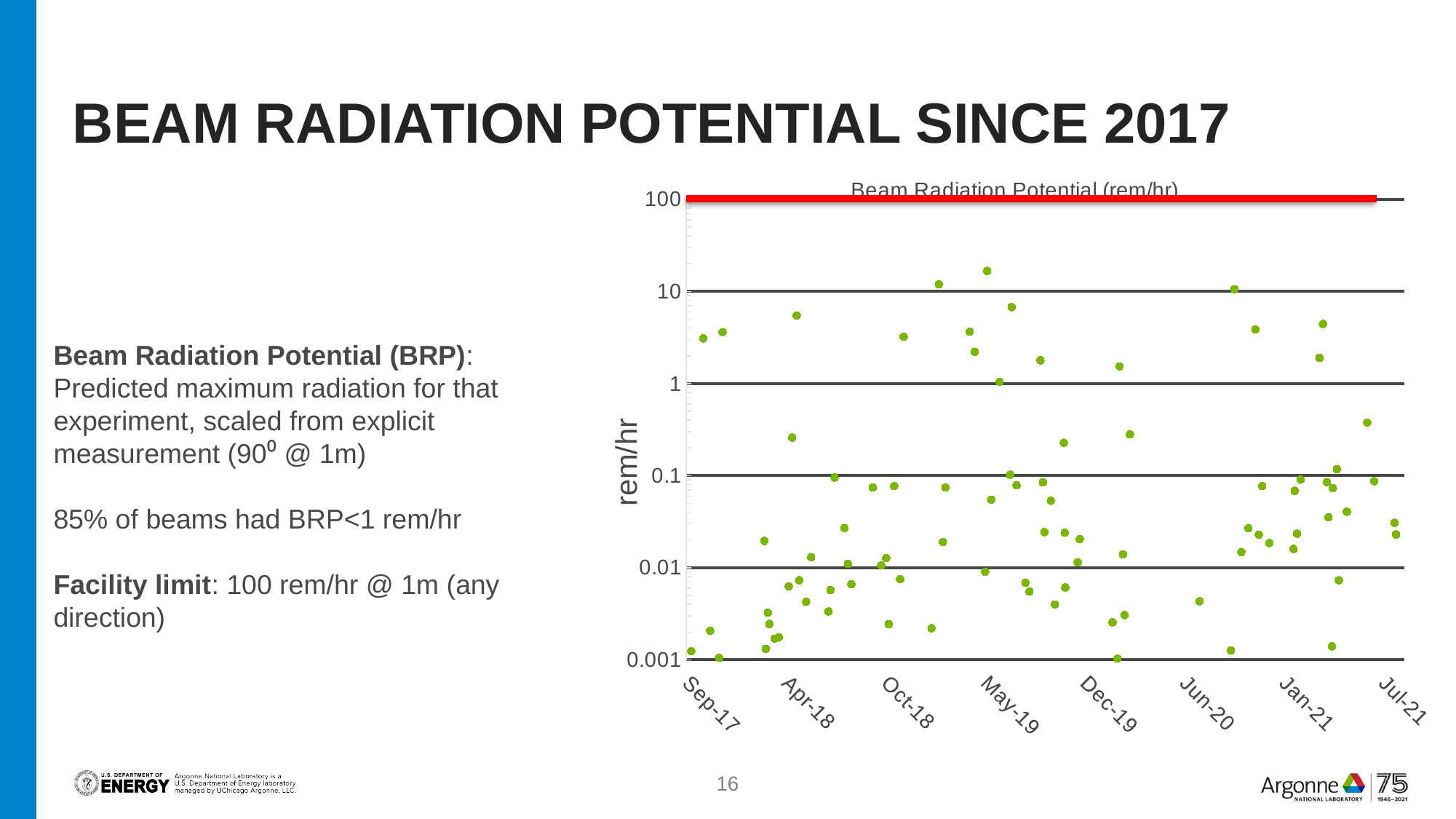

# Beam Radiation potential since 2017

### Chart: Beam Radiation Potential (rem/hr)

| Category | BRP (rem/hr) |
|---|---|
Beam Radiation Potential (BRP):  Predicted maximum radiation for that experiment, scaled from explicit measurement (90⁰ @ 1m)

85% of beams had BRP<1 rem/hr

Facility limit: 100 rem/hr @ 1m (any direction)
16